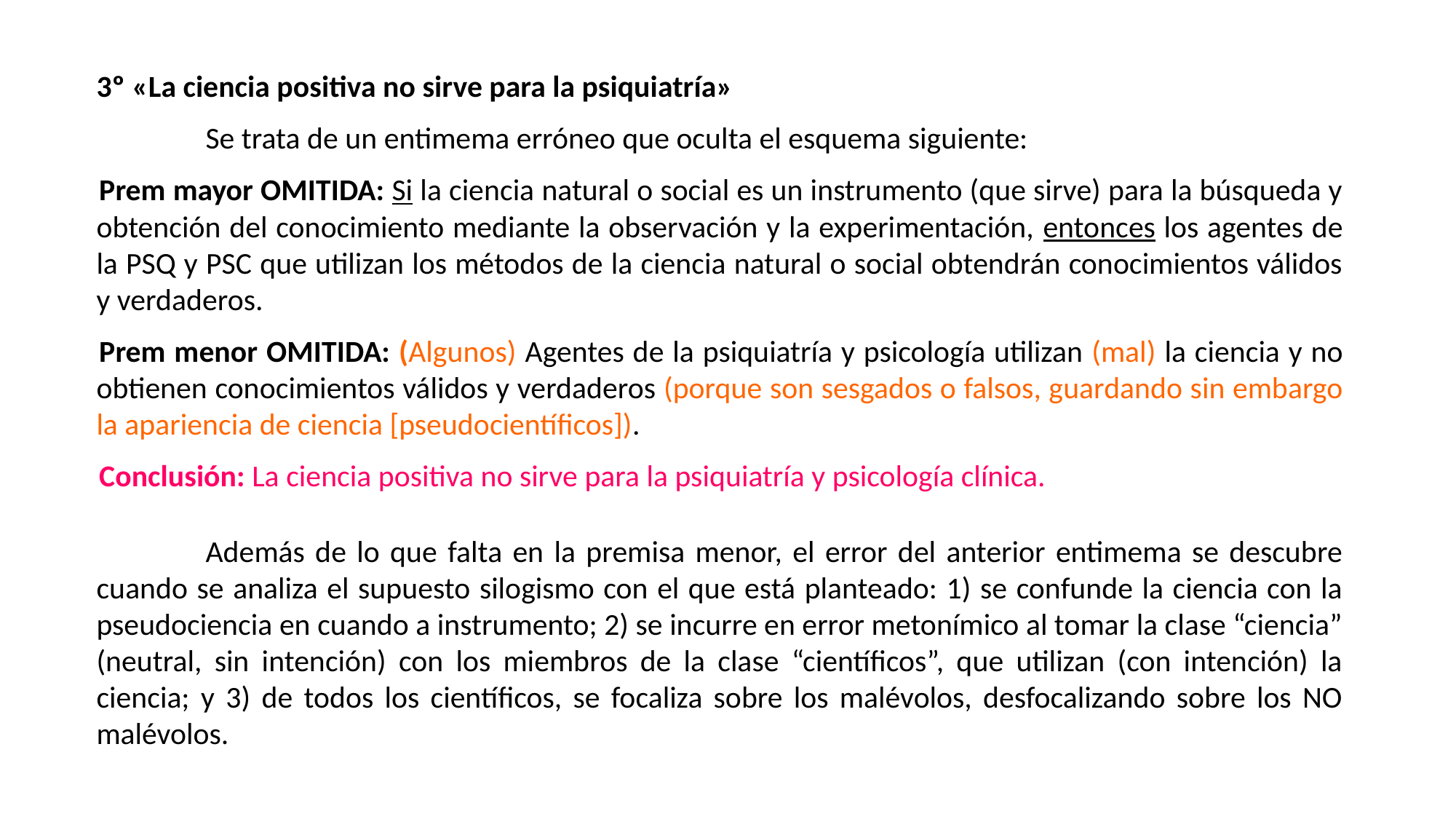

3º «La ciencia positiva no sirve para la psiquiatría»
	Se trata de un entimema erróneo que oculta el esquema siguiente:
 Prem mayor OMITIDA: Si la ciencia natural o social es un instrumento (que sirve) para la búsqueda y obtención del conocimiento mediante la observación y la experimentación, entonces los agentes de la PSQ y PSC que utilizan los métodos de la ciencia natural o social obtendrán conocimientos válidos y verdaderos.
 Prem menor OMITIDA: (Algunos) Agentes de la psiquiatría y psicología utilizan (mal) la ciencia y no obtienen conocimientos válidos y verdaderos (porque son sesgados o falsos, guardando sin embargo la apariencia de ciencia [pseudocientíficos]).
 Conclusión: La ciencia positiva no sirve para la psiquiatría y psicología clínica.

	Además de lo que falta en la premisa menor, el error del anterior entimema se descubre cuando se analiza el supuesto silogismo con el que está planteado: 1) se confunde la ciencia con la pseudociencia en cuando a instrumento; 2) se incurre en error metonímico al tomar la clase “ciencia” (neutral, sin intención) con los miembros de la clase “científicos”, que utilizan (con intención) la ciencia; y 3) de todos los científicos, se focaliza sobre los malévolos, desfocalizando sobre los NO malévolos.